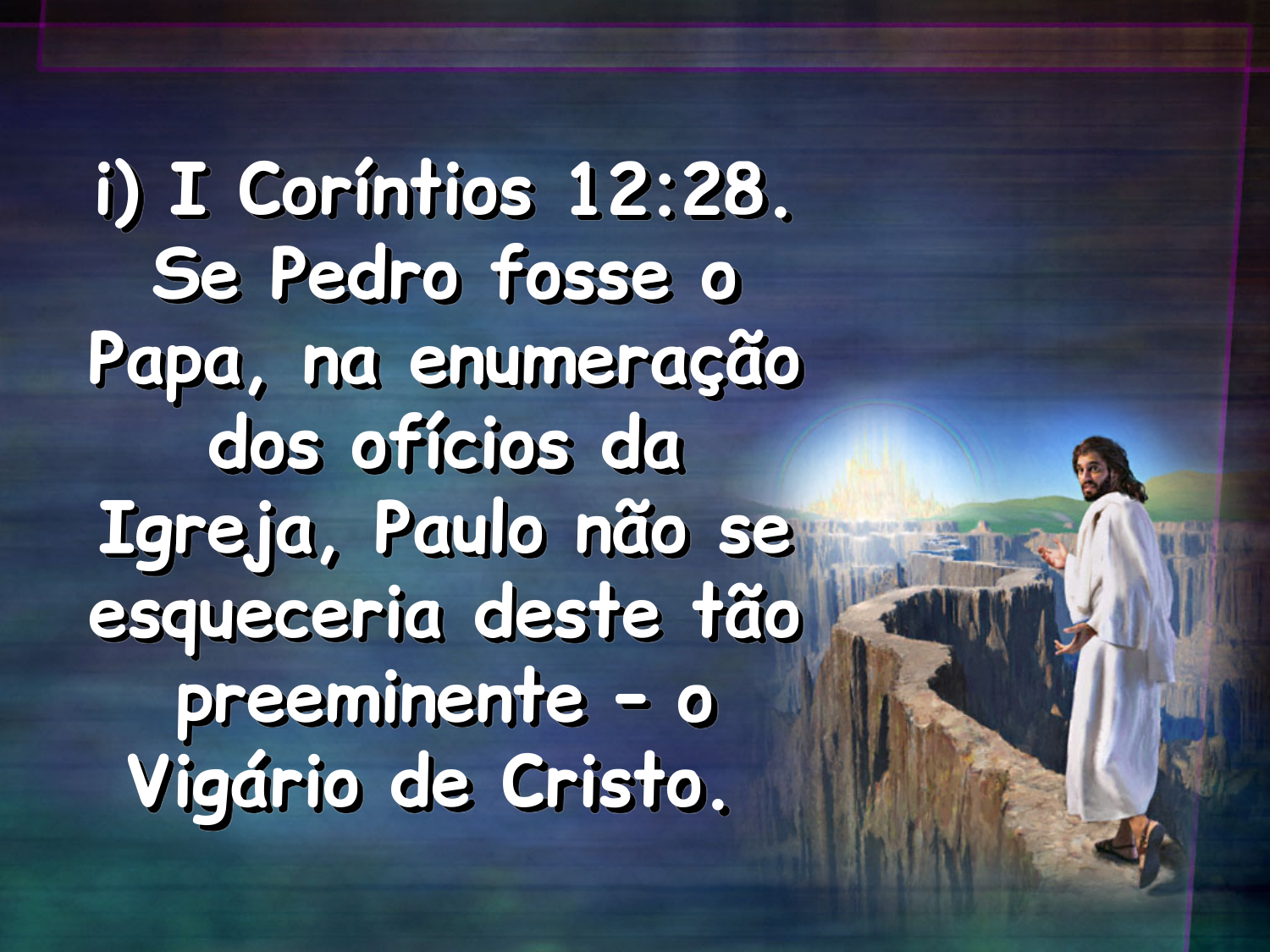

# i) I Coríntios 12:28. Se Pedro fosse o Papa, na enumeração dos ofícios da Igreja, Paulo não se esqueceria deste tão preeminente – o Vigário de Cristo.